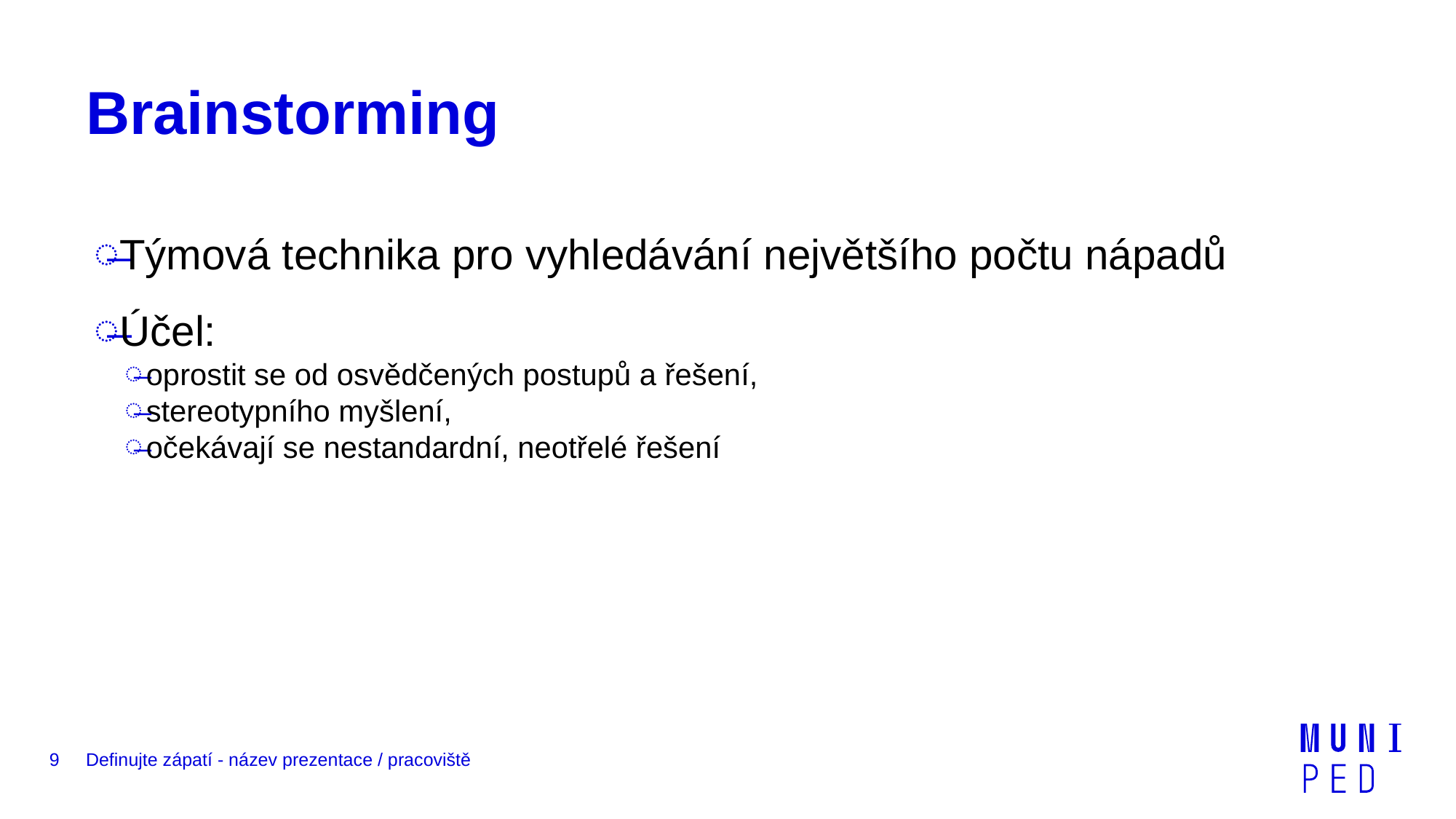

# Brainstorming
Týmová technika pro vyhledávání největšího počtu nápadů
Účel:
oprostit se od osvědčených postupů a řešení,
stereotypního myšlení,
očekávají se nestandardní, neotřelé řešení
9
Definujte zápatí - název prezentace / pracoviště